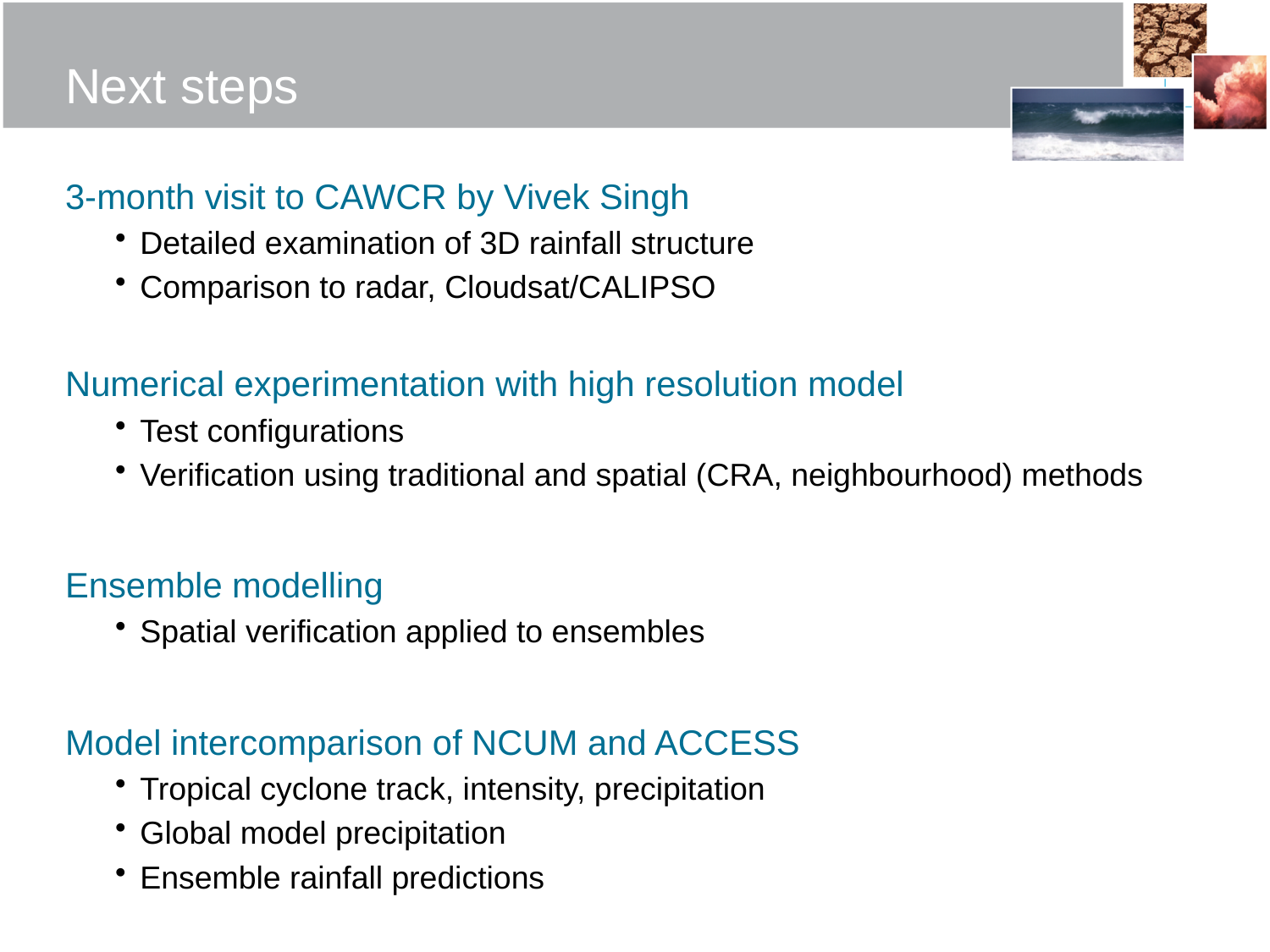

# Next steps
3-month visit to CAWCR by Vivek Singh
Detailed examination of 3D rainfall structure
Comparison to radar, Cloudsat/CALIPSO

Numerical experimentation with high resolution model
Test configurations
Verification using traditional and spatial (CRA, neighbourhood) methods

Ensemble modelling
Spatial verification applied to ensembles

Model intercomparison of NCUM and ACCESS
Tropical cyclone track, intensity, precipitation
Global model precipitation
Ensemble rainfall predictions